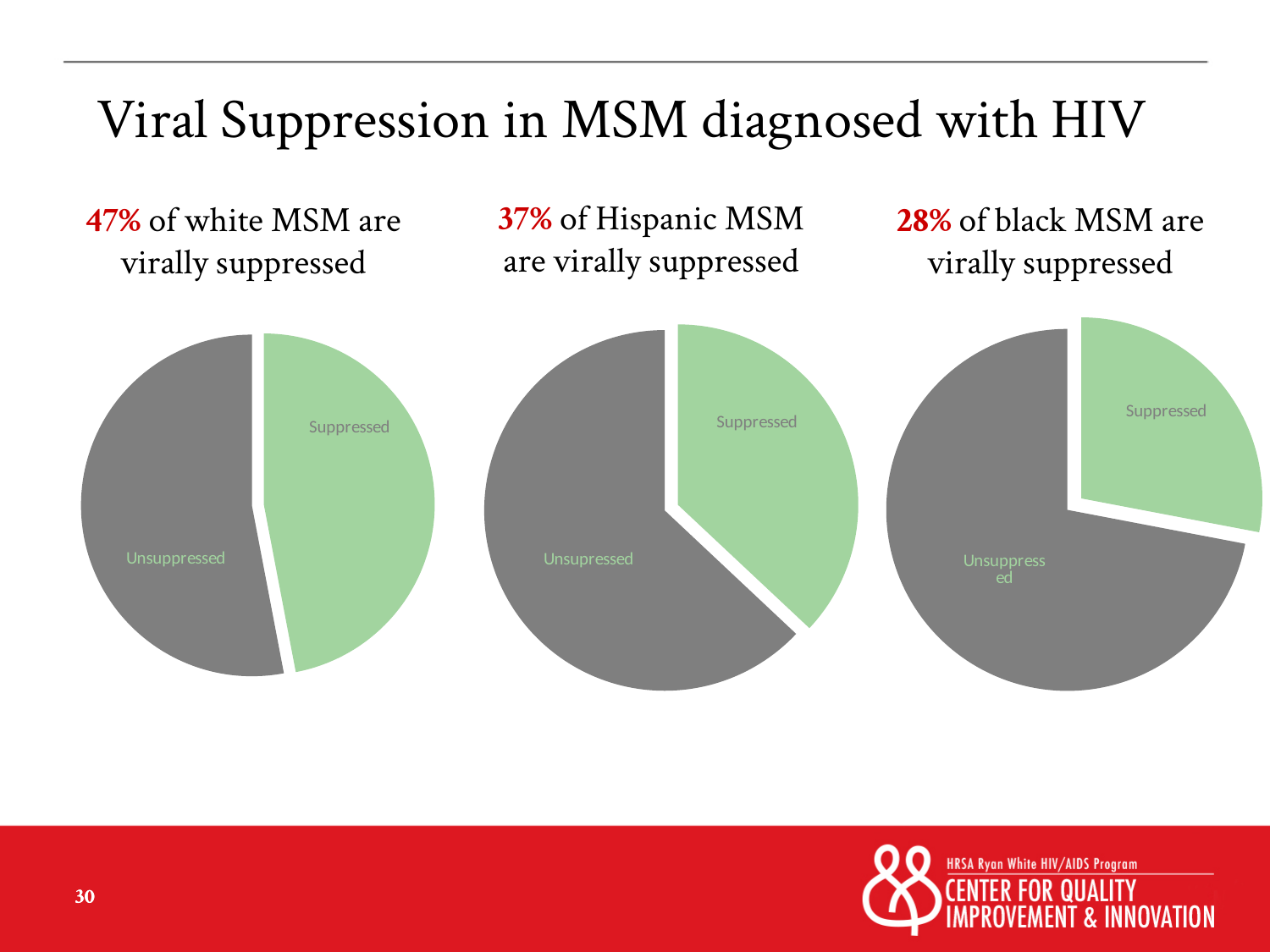

# Viral Suppression in MSM diagnosed with HIV
37% of Hispanic MSM are virally suppressed
47% of white MSM are virally suppressed
28% of black MSM are virally suppressed

### Chart

| Category |  |
|---|---|
| Suppressed | 28.0 |
| Unsuppressed | 72.0 |

### Chart

| Category |  |
|---|---|
| Suppressed | 37.0 |
| Unsupressed | 63.0 |

### Chart

| Category |  |
|---|---|
| Suppressed | 47.0 |
| Unsuppressed  | 53.0 |